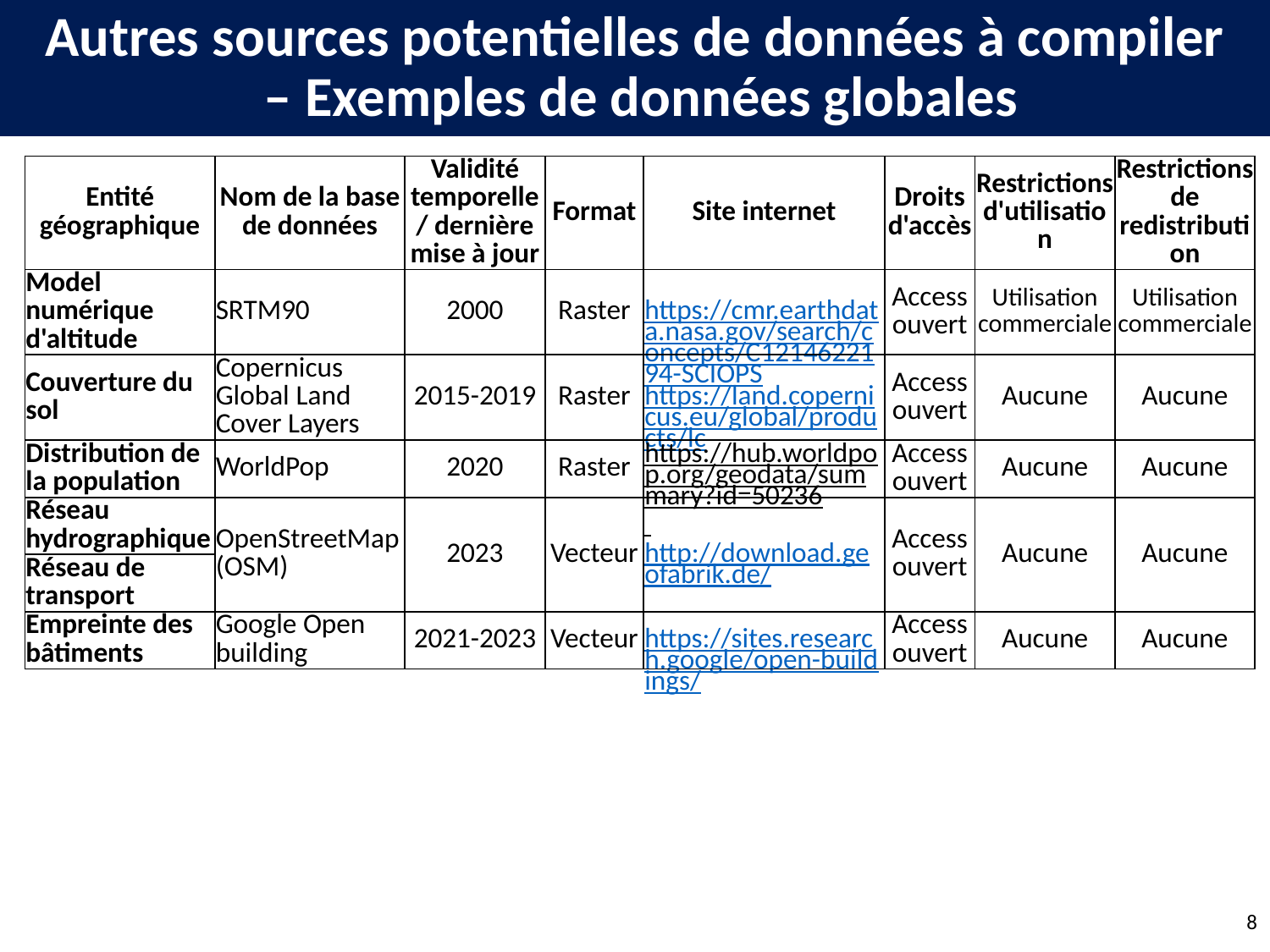

Autres sources potentielles de données à compiler
 – Exemples de données globales
| Entité géographique | Nom de la base de données | Validité temporelle/ dernière mise à jour | Format | Site internet | Droits d'accès | Restrictions d'utilisation | Restrictions de redistribution |
| --- | --- | --- | --- | --- | --- | --- | --- |
| Model numérique d'altitude | SRTM90 | 2000 | Raster | https://cmr.earthdata.nasa.gov/search/concepts/C1214622194-SCIOPS | Access ouvert | Utilisation commerciale | Utilisation commerciale |
| Couverture du sol | Copernicus Global Land Cover Layers | 2015-2019 | Raster | https://land.copernicus.eu/global/products/lc | Access ouvert | Aucune | Aucune |
| Distribution de la population | WorldPop | 2020 | Raster | https://hub.worldpop.org/geodata/summary?id=50236 | Access ouvert | Aucune | Aucune |
| Réseau hydrographique | OpenStreetMap (OSM) | 2023 | Vecteur | http://download.geofabrik.de/ | Access ouvert | Aucune | Aucune |
| Réseau de transport | OpenStreetMap (OSM) |  |  |  |  |  |  |
| Empreinte des bâtiments | Google Open building | 2021-2023 | Vecteur | https://sites.research.google/open-buildings/ | Access ouvert | Aucune | Aucune |
8